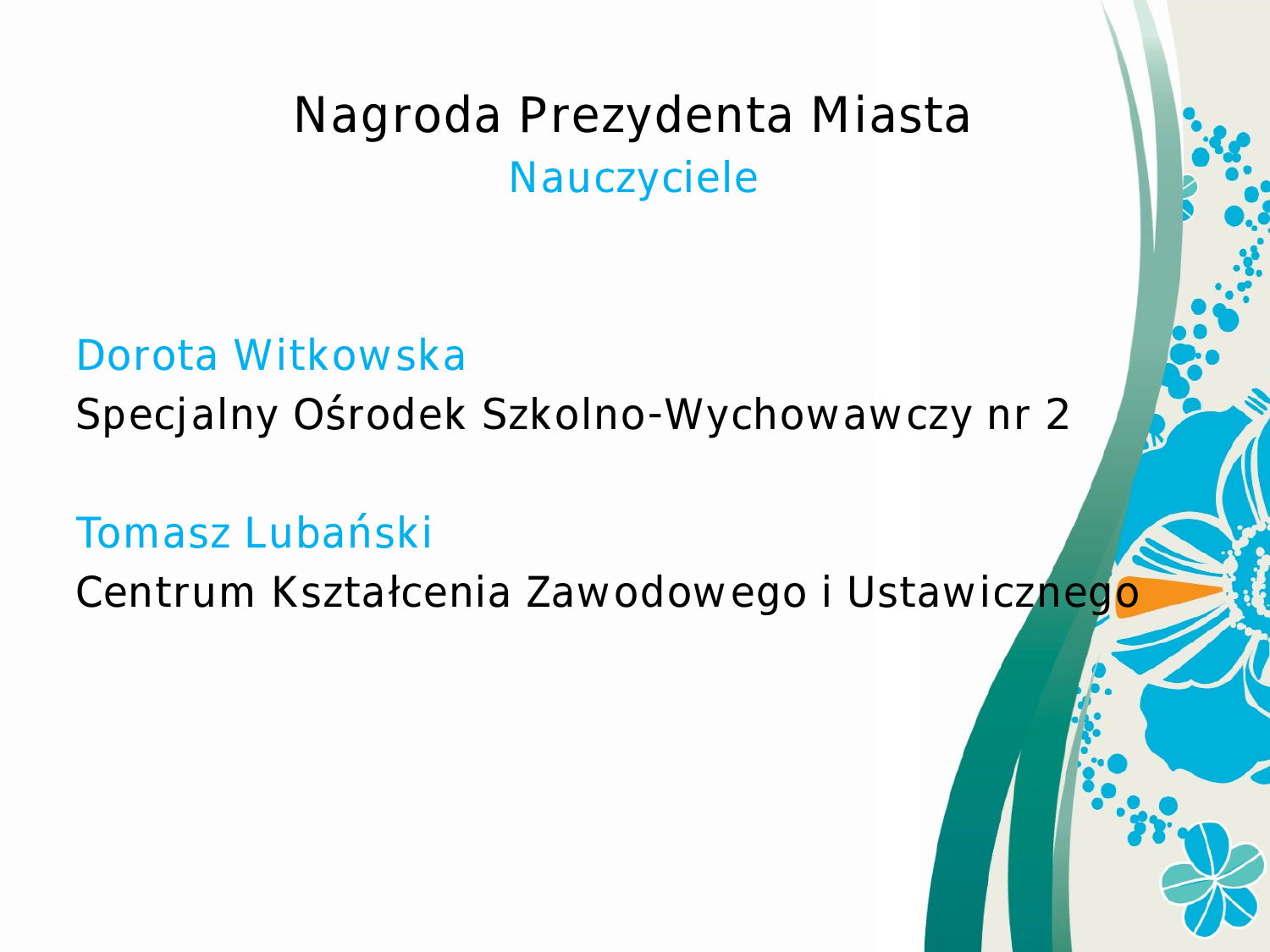

Nagroda Prezydenta Miasta
Nauczyciele

Dorota Witkowska
Specjalny Ośrodek Szkolno-Wychowawczy nr 2

Tomasz Lubański
Centrum Kształcenia Zawodowego i Ustawicznego